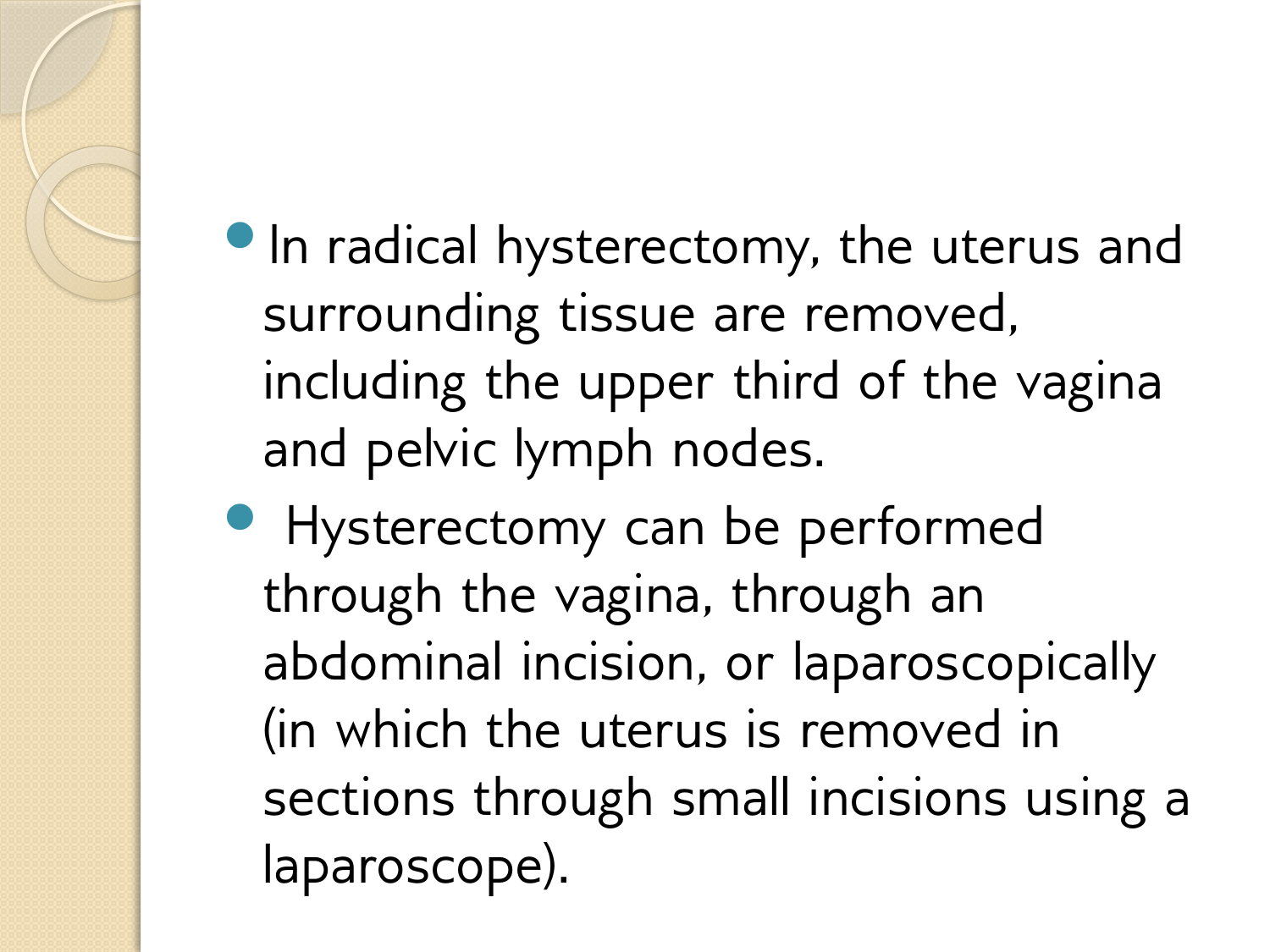

#
In radical hysterectomy, the uterus and surrounding tissue are removed, including the upper third of the vagina and pelvic lymph nodes.
 Hysterectomy can be performed through the vagina, through an abdominal incision, or laparoscopically (in which the uterus is removed in sections through small incisions using a laparoscope).